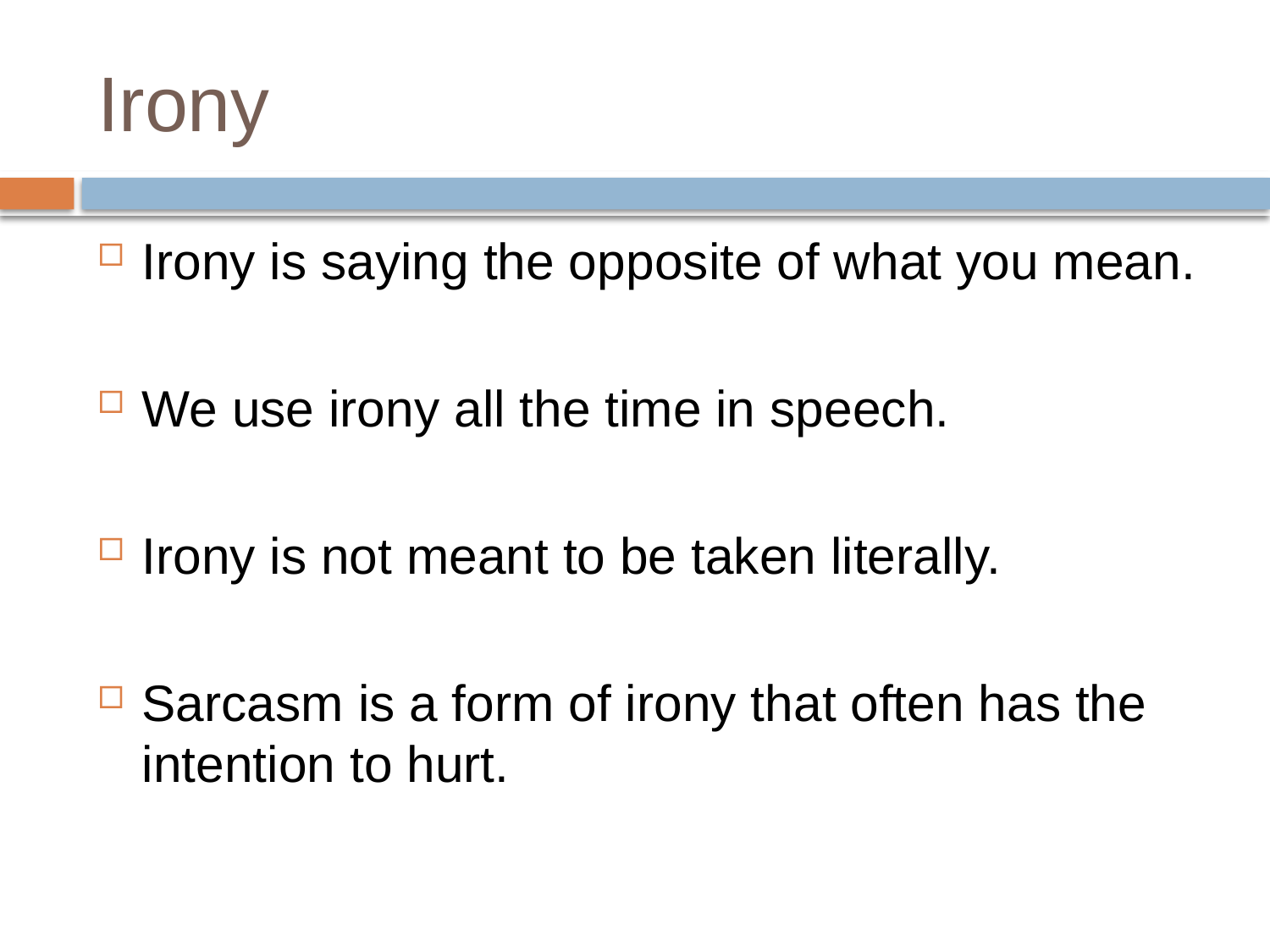

# Irony
Irony is saying the opposite of what you mean.

We use irony all the time in speech.

Irony is not meant to be taken literally.

Sarcasm is a form of irony that often has the intention to hurt.